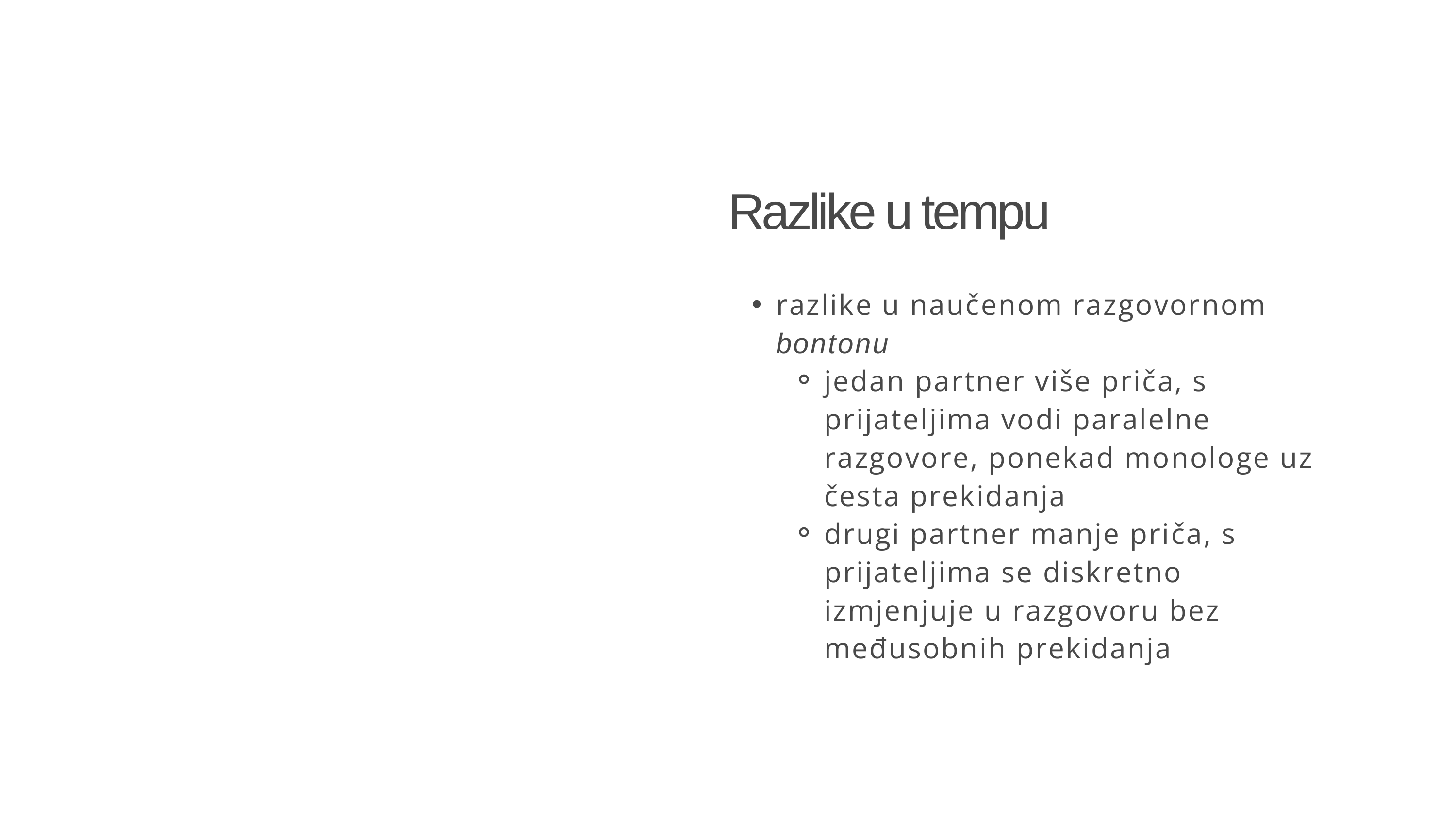

Razlike u tempu
razlike u naučenom razgovornom bontonu
jedan partner više priča, s prijateljima vodi paralelne razgovore, ponekad monologe uz česta prekidanja
drugi partner manje priča, s prijateljima se diskretno izmjenjuje u razgovoru bez međusobnih prekidanja